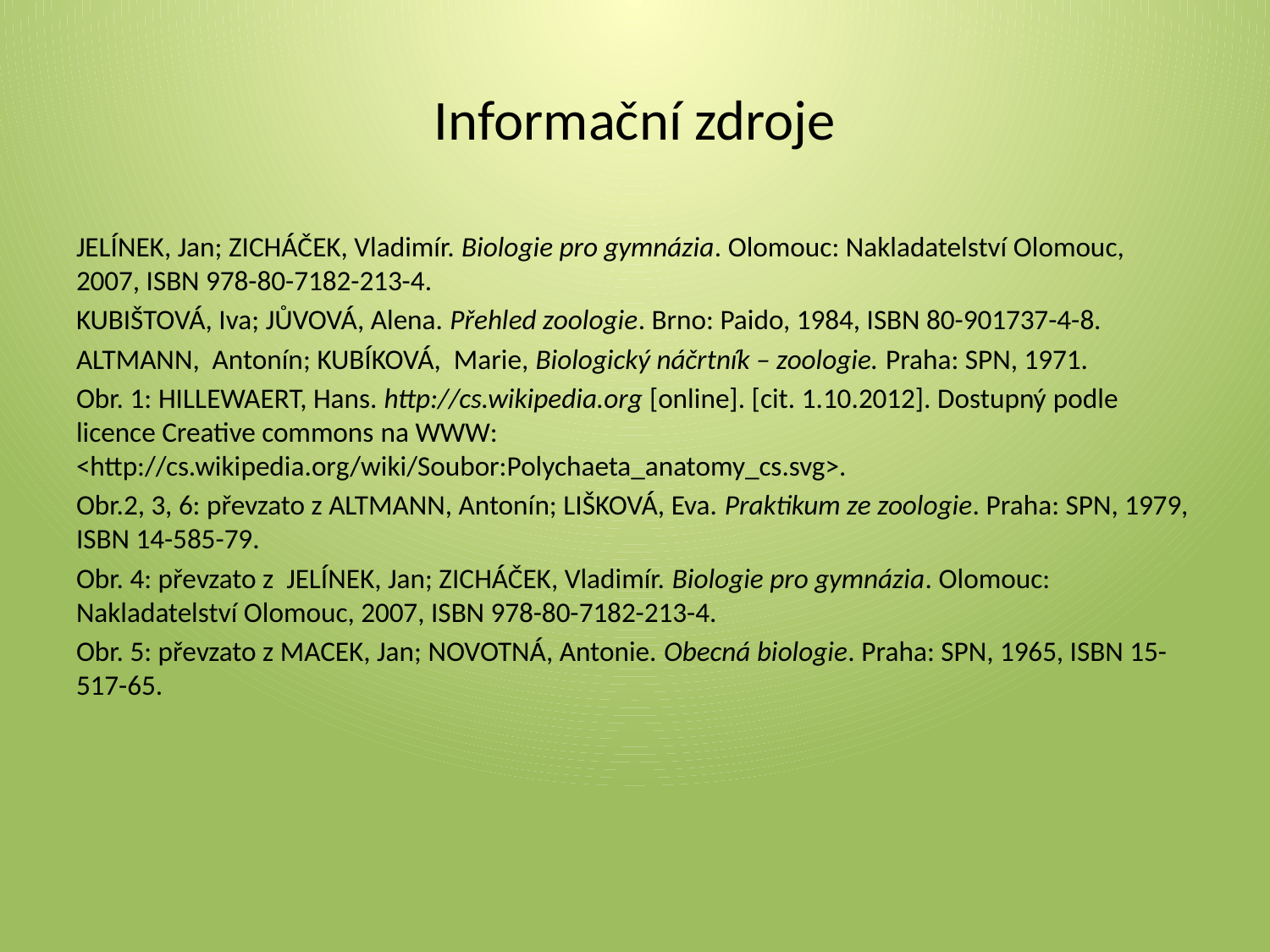

# Informační zdroje
JELÍNEK, Jan; ZICHÁČEK, Vladimír. Biologie pro gymnázia. Olomouc: Nakladatelství Olomouc, 2007, ISBN 978-80-7182-213-4.
KUBIŠTOVÁ, Iva; JŮVOVÁ, Alena. Přehled zoologie. Brno: Paido, 1984, ISBN 80-901737-4-8.
ALTMANN,  Antonín; KUBÍKOVÁ,  Marie, Biologický náčrtník – zoologie. Praha: SPN, 1971.
Obr. 1: HILLEWAERT, Hans. http://cs.wikipedia.org [online]. [cit. 1.10.2012]. Dostupný podle licence Creative commons na WWW: <http://cs.wikipedia.org/wiki/Soubor:Polychaeta_anatomy_cs.svg>.
Obr.2, 3, 6: převzato z ALTMANN, Antonín; LIŠKOVÁ, Eva. Praktikum ze zoologie. Praha: SPN, 1979, ISBN 14-585-79.
Obr. 4: převzato z  JELÍNEK, Jan; ZICHÁČEK, Vladimír. Biologie pro gymnázia. Olomouc: Nakladatelství Olomouc, 2007, ISBN 978-80-7182-213-4.
Obr. 5: převzato z MACEK, Jan; NOVOTNÁ, Antonie. Obecná biologie. Praha: SPN, 1965, ISBN 15-517-65.